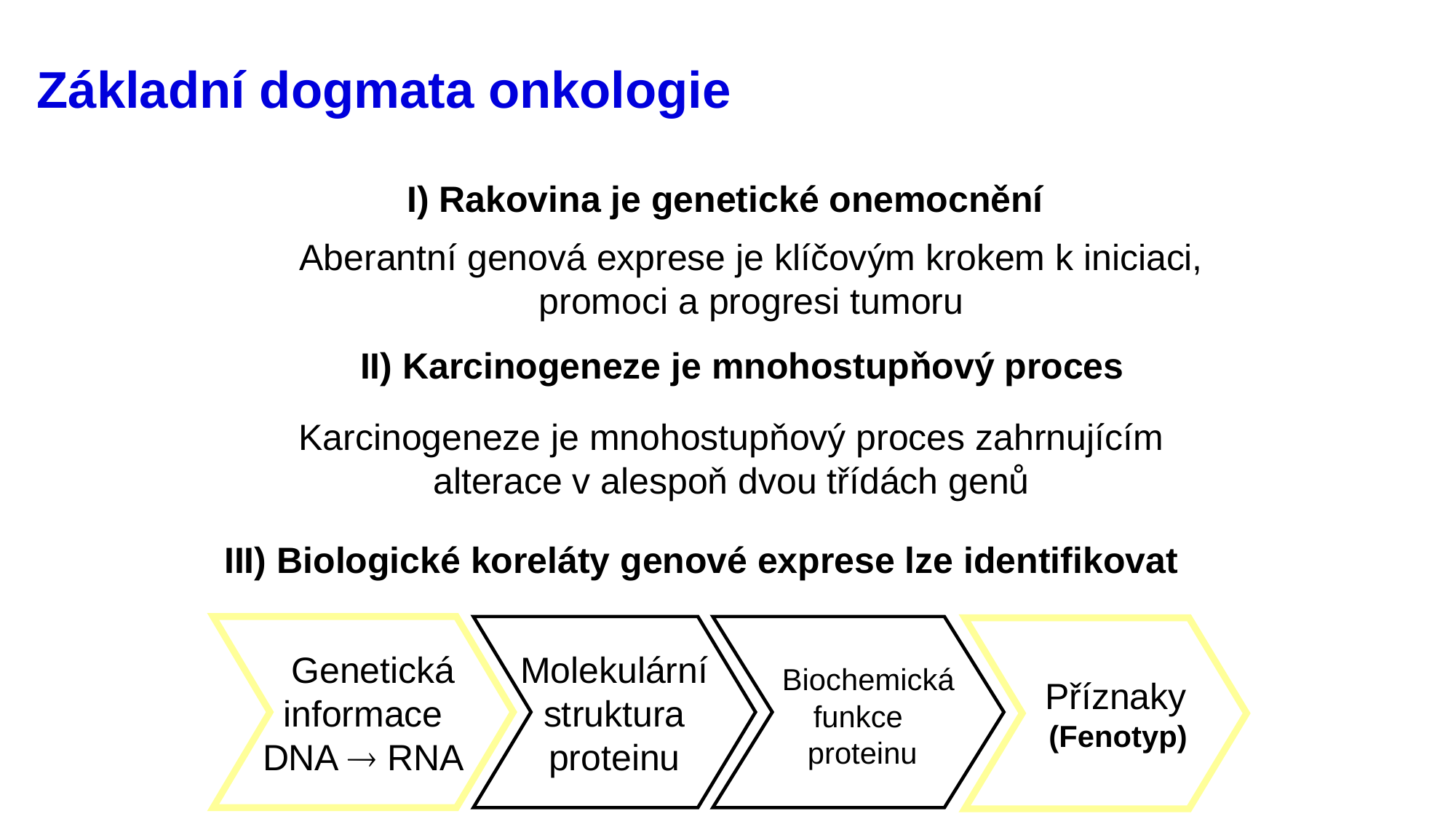

Základní dogmata onkologie
       I) Rakovina je genetické onemocnění
Aberantní genová exprese je klíčovým krokem k iniciaci, promoci a progresi tumoru
       II) Karcinogeneze je mnohostupňový proces
Karcinogeneze je mnohostupňový proces zahrnujícím alterace v alespoň dvou třídách genů
III) Biologické koreláty genové exprese lze identifikovat
  Genetická
informace
DNA → RNA
Molekulární
struktura
proteinu
  Biochemická
funkce
 proteinu
   Příznaky
     (Fenotyp)